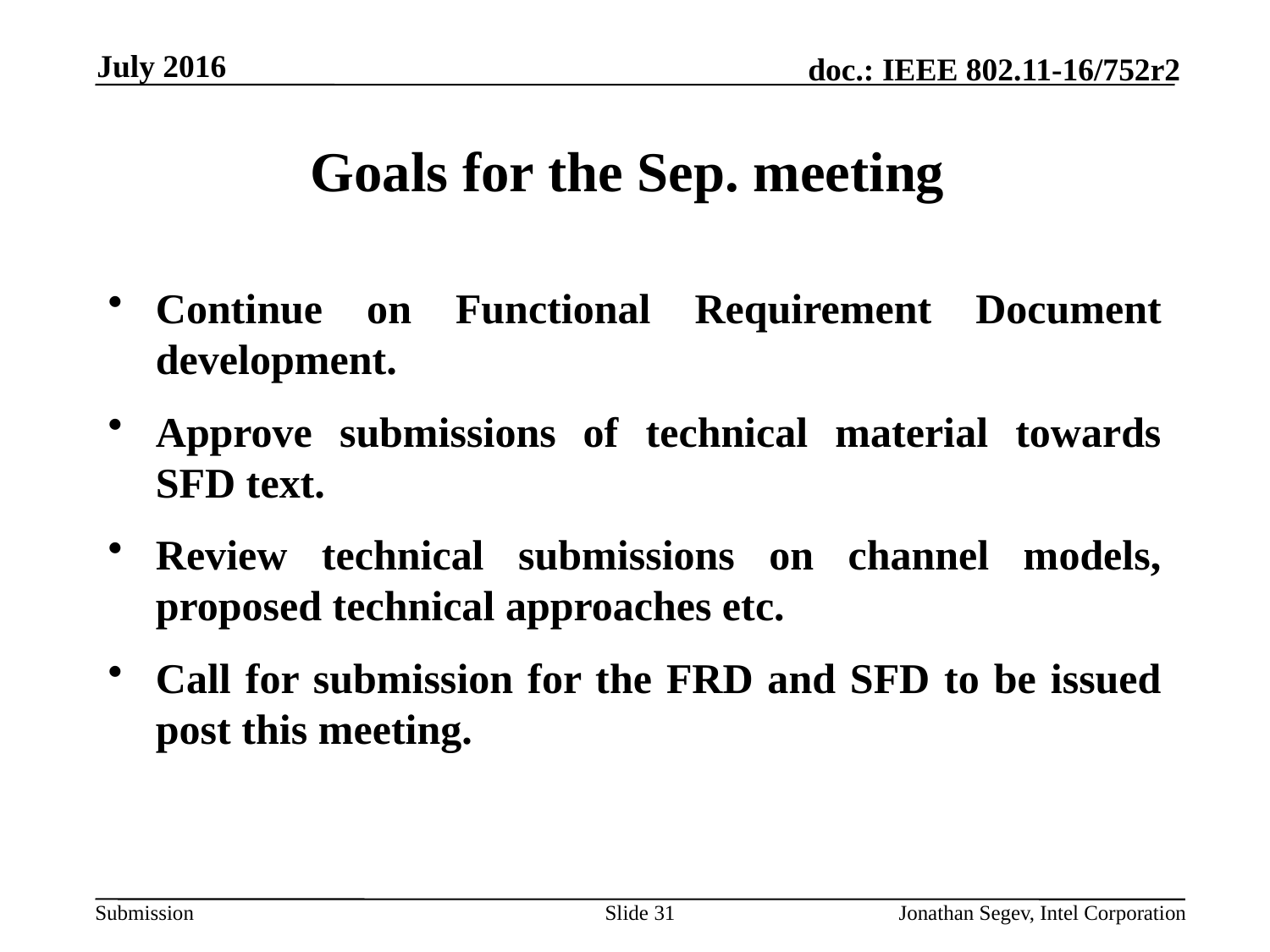

July 2016
# Goals for the Sep. meeting
Continue on Functional Requirement Document development.
Approve submissions of technical material towards SFD text.
Review technical submissions on channel models, proposed technical approaches etc.
Call for submission for the FRD and SFD to be issued post this meeting.

Slide 31
Jonathan Segev, Intel Corporation